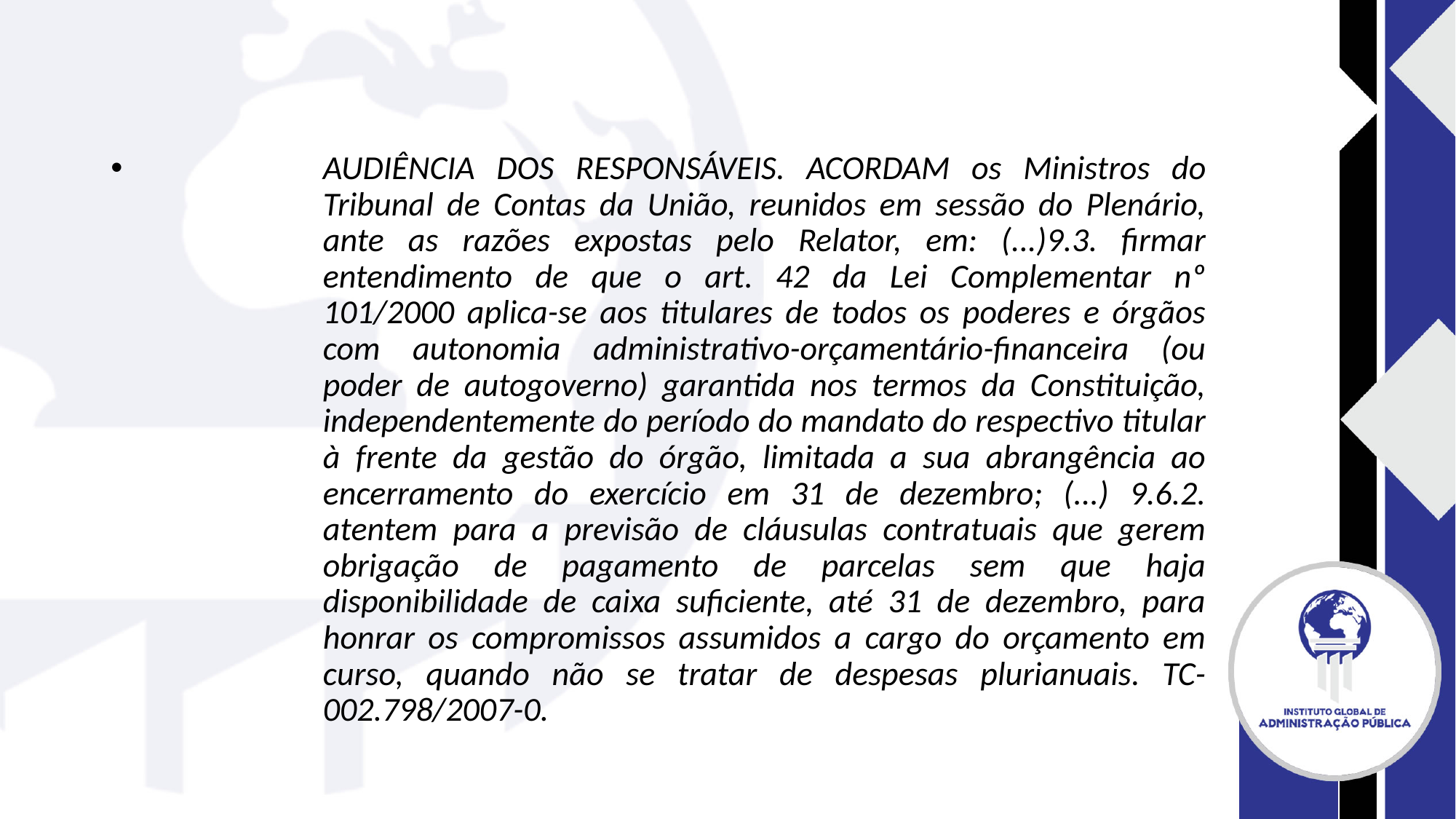

#
AUDIÊNCIA DOS RESPONSÁVEIS. ACORDAM os Ministros do Tribunal de Contas da União, reunidos em sessão do Plenário, ante as razões expostas pelo Relator, em: (...)9.3. firmar entendimento de que o art. 42 da Lei Complementar nº 101/2000 aplica-se aos titulares de todos os poderes e órgãos com autonomia administrativo-orçamentário-financeira (ou poder de autogoverno) garantida nos termos da Constituição, independentemente do período do mandato do respectivo titular à frente da gestão do órgão, limitada a sua abrangência ao encerramento do exercício em 31 de dezembro; (...) 9.6.2. atentem para a previsão de cláusulas contratuais que gerem obrigação de pagamento de parcelas sem que haja disponibilidade de caixa suficiente, até 31 de dezembro, para honrar os compromissos assumidos a cargo do orçamento em curso, quando não se tratar de despesas plurianuais. TC-002.798/2007-0.